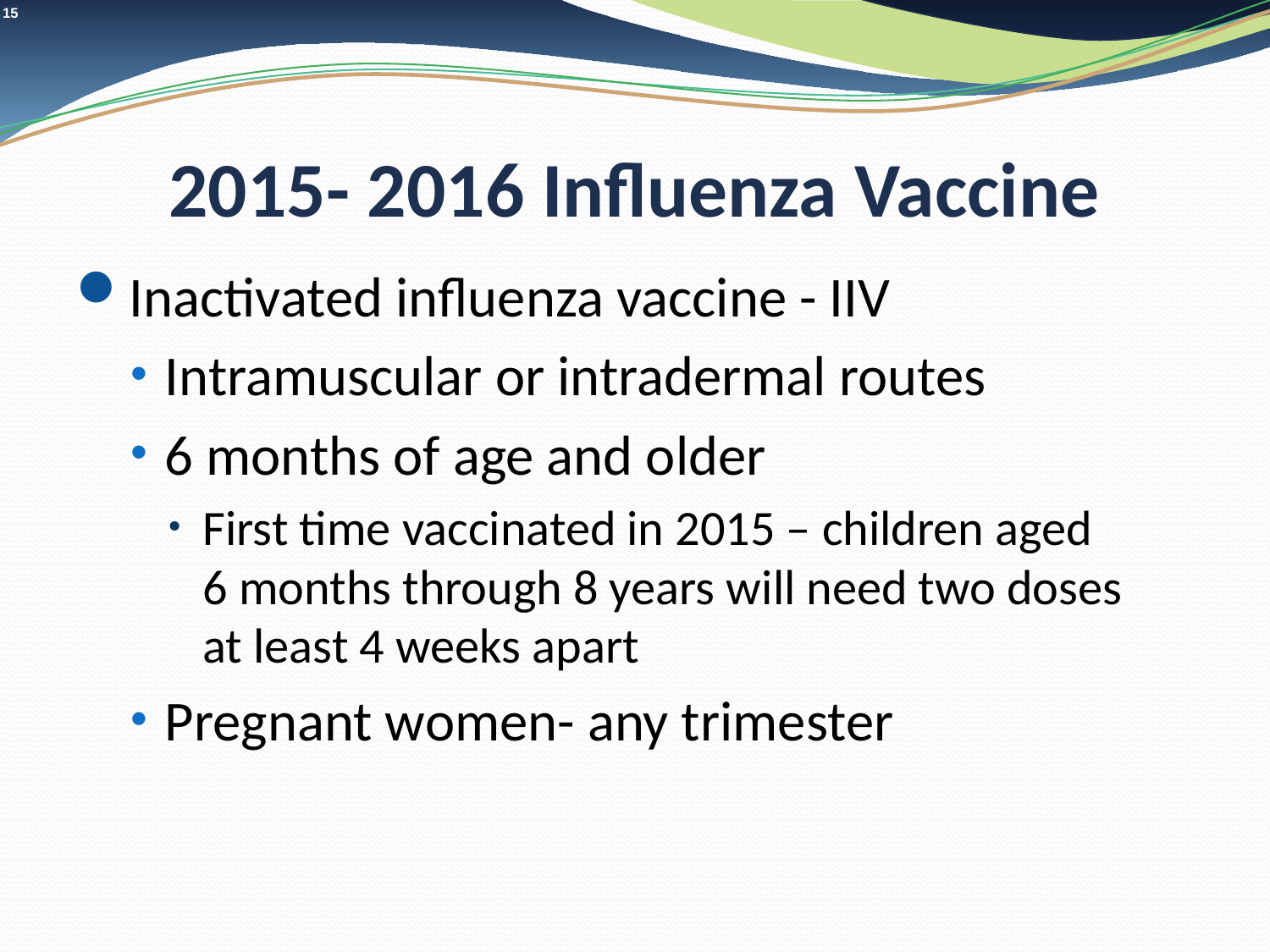

# 2015- 2016 Influenza Vaccine
Inactivated influenza vaccine - IIV
Intramuscular or intradermal routes
6 months of age and older
First time vaccinated in 2015 – children aged
6 months through 8 years will need two doses
at least 4 weeks apart
Pregnant women- any trimester